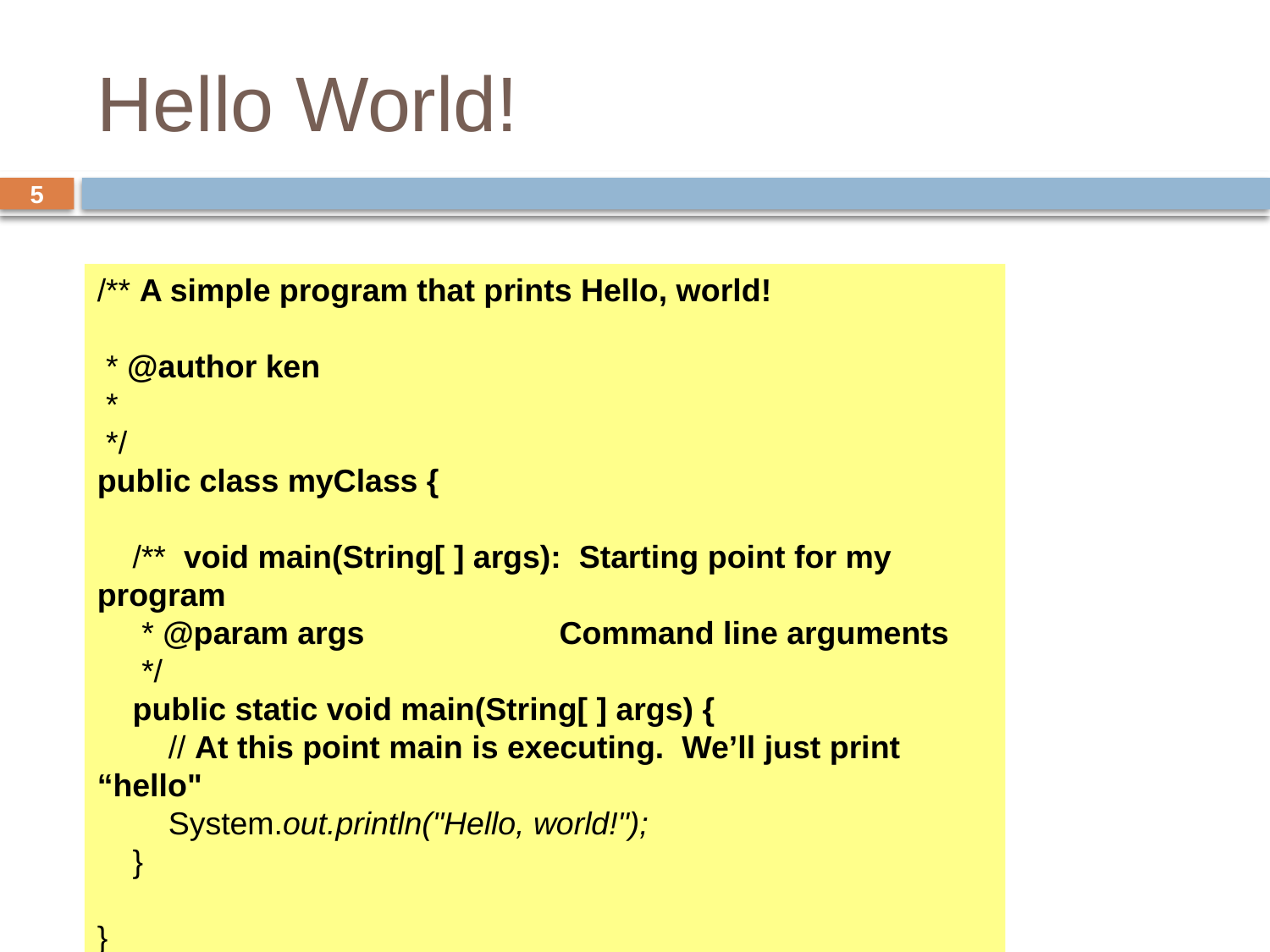

# Hello World!
5
/** A simple program that prints Hello, world!

 * @author ken
 *
 */
public class myClass {

    /**  void main(String[ ] args):  Starting point for my program
     * @param args                      Command line arguments
     */
    public static void main(String[ ] args) {
        // At this point main is executing.  We’ll just print “hello"
        System.out.println("Hello, world!");
    }

}